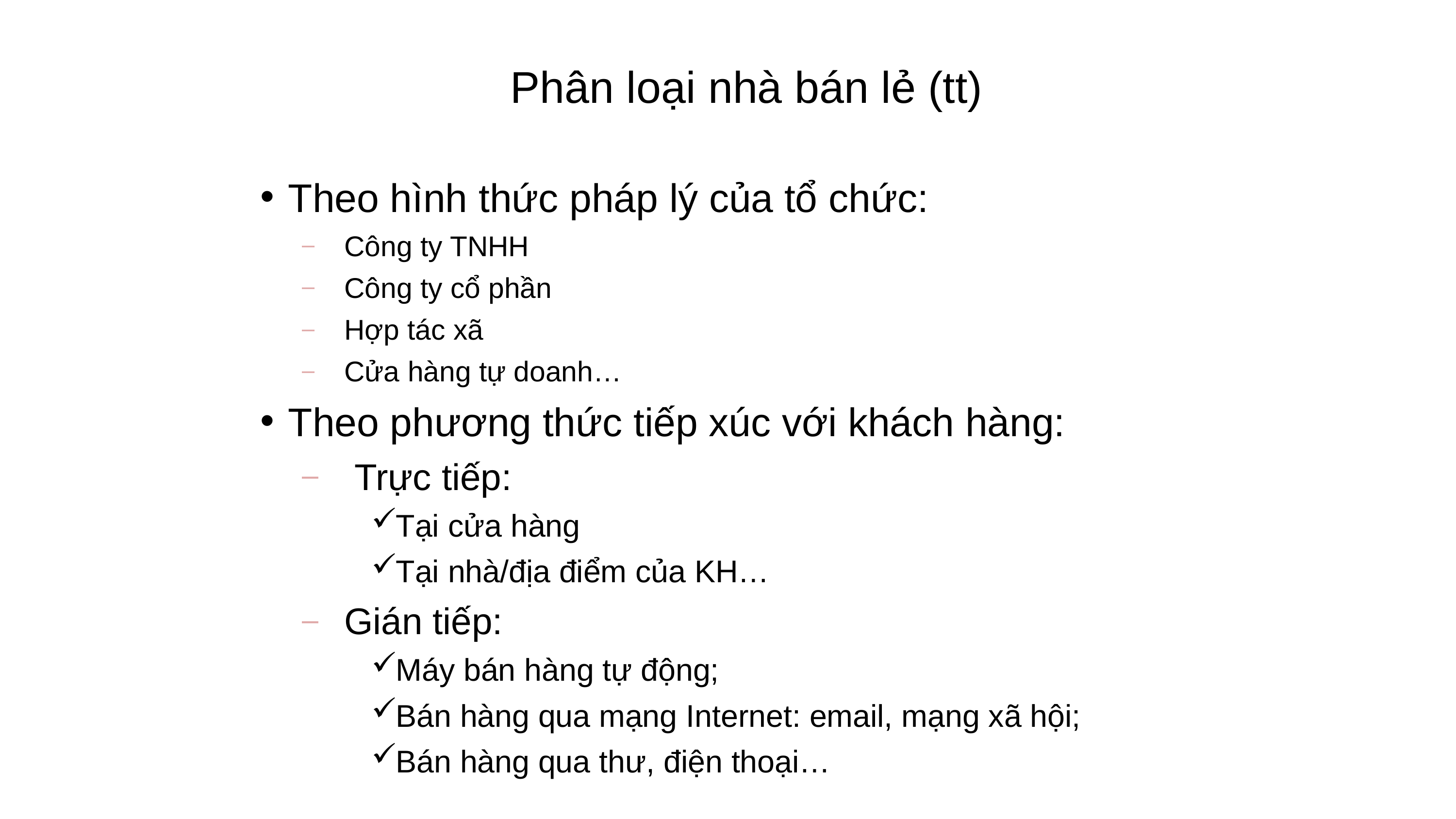

# Phân loại nhà bán lẻ (tt)
Theo hình thức pháp lý của tổ chức:
Công ty TNHH
Công ty cổ phần
Hợp tác xã
Cửa hàng tự doanh…
Theo phương thức tiếp xúc với khách hàng:
 Trực tiếp:
Tại cửa hàng
Tại nhà/địa điểm của KH…
Gián tiếp:
Máy bán hàng tự động;
Bán hàng qua mạng Internet: email, mạng xã hội;
Bán hàng qua thư, điện thoại…